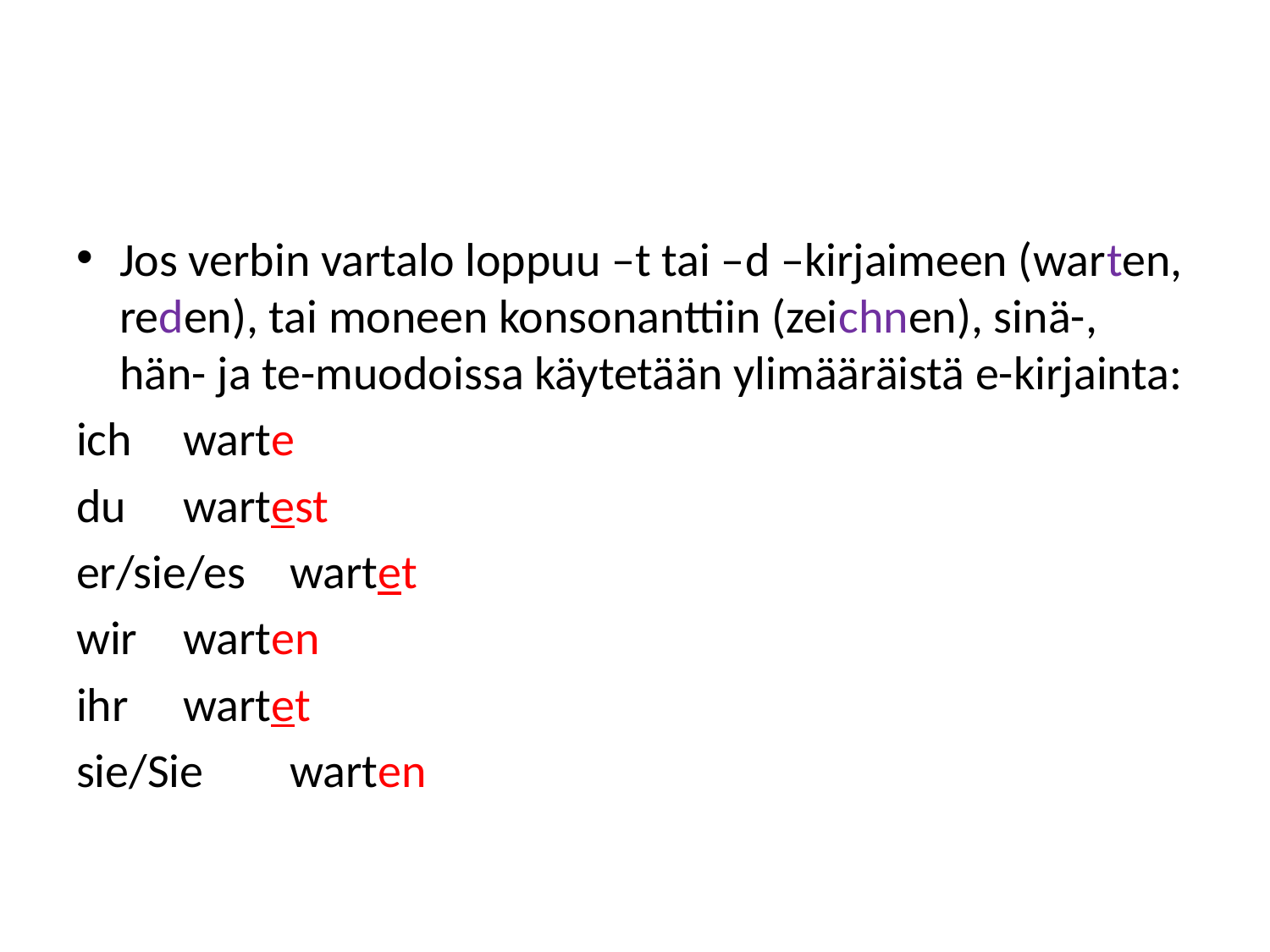

#
Jos verbin vartalo loppuu –t tai –d –kirjaimeen (warten, reden), tai moneen konsonanttiin (zeichnen), sinä-, hän- ja te-muodoissa käytetään ylimääräistä e-kirjainta:
ich 		warte
du		wartest
er/sie/es	wartet
wir		warten
ihr		wartet
sie/Sie	warten